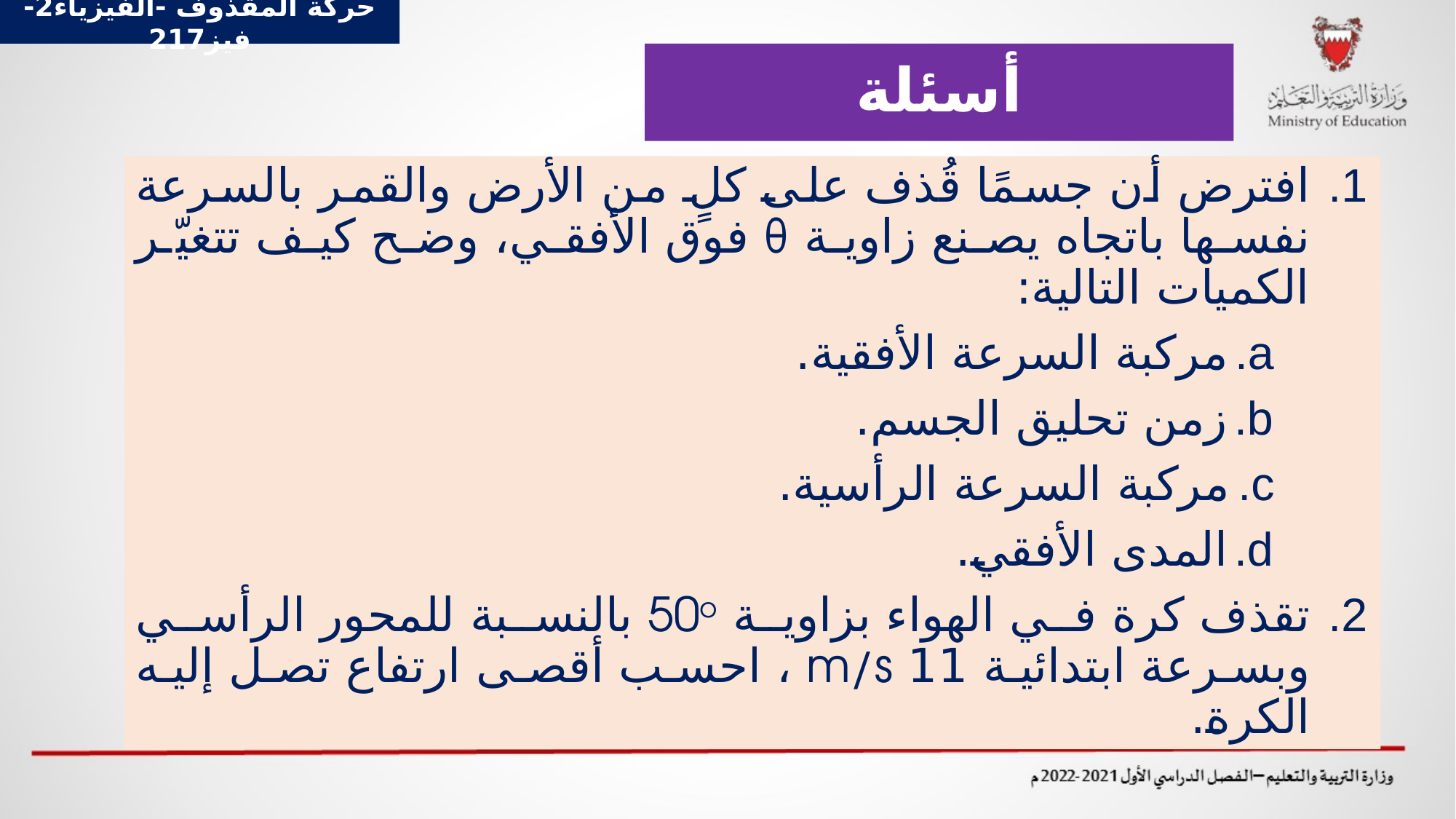

حركة المقذوف -الفيزياء2-فيز217
# أسئلة
افترض أن جسمًا قُذف على كلٍ من الأرض والقمر بالسرعة نفسها باتجاه يصنع زاوية θ فوق الأفقي، وضح كيف تتغيّر الكميات التالية:
مركبة السرعة الأفقية.
زمن تحليق الجسم.
مركبة السرعة الرأسية.
المدى الأفقي.
تقذف كرة في الهواء بزاوية 50o بالنسبة للمحور الرأسي وبسرعة ابتدائية 11 m/s ، احسب أقصى ارتفاع تصل إليه الكرة.